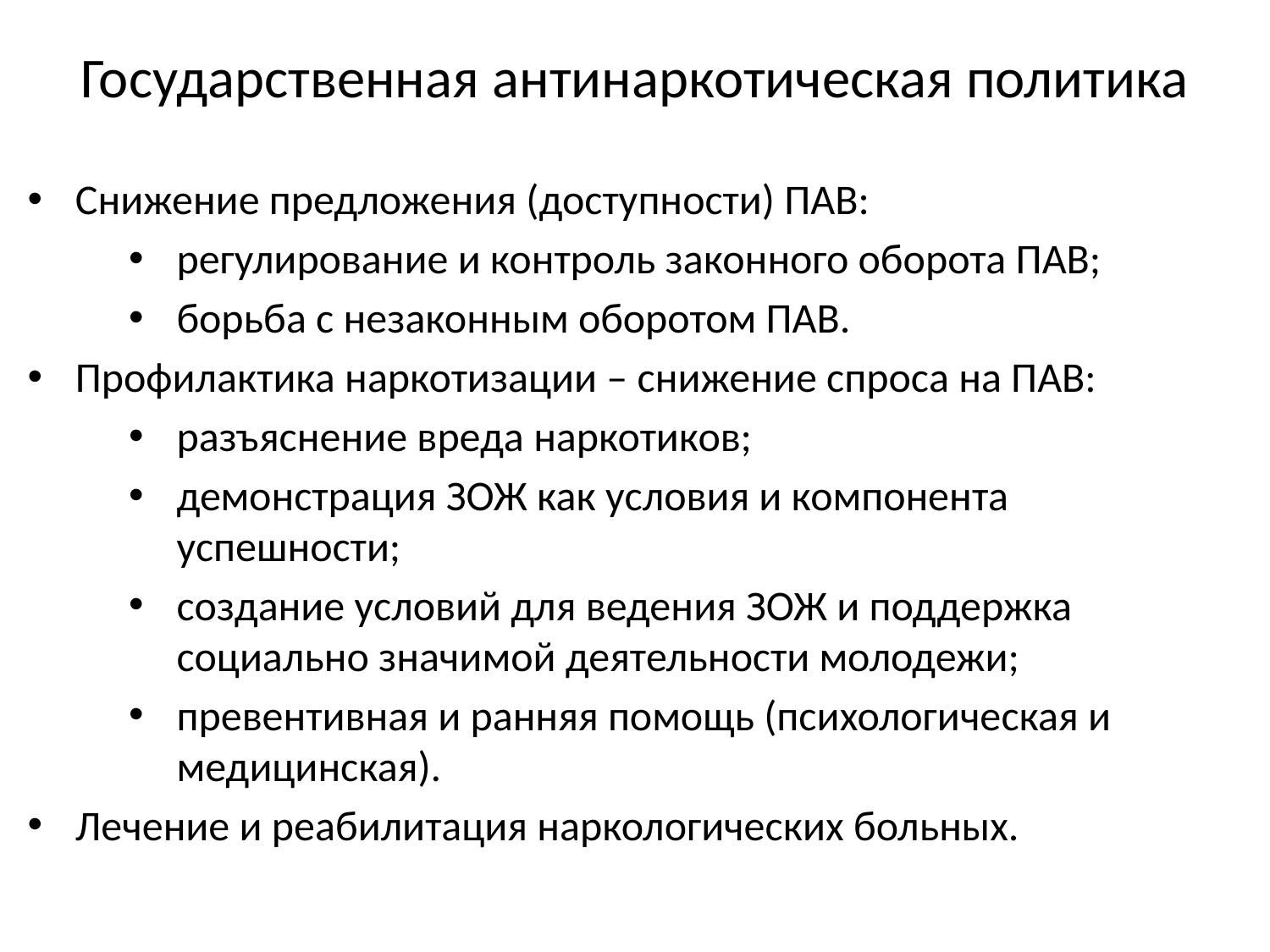

# Государственная антинаркотическая политика
Снижение предложения (доступности) ПАВ:
регулирование и контроль законного оборота ПАВ;
борьба с незаконным оборотом ПАВ.
Профилактика наркотизации – снижение спроса на ПАВ:
разъяснение вреда наркотиков;
демонстрация ЗОЖ как условия и компонента успешности;
создание условий для ведения ЗОЖ и поддержка социально значимой деятельности молодежи;
превентивная и ранняя помощь (психологическая и медицинская).
Лечение и реабилитация наркологических больных.